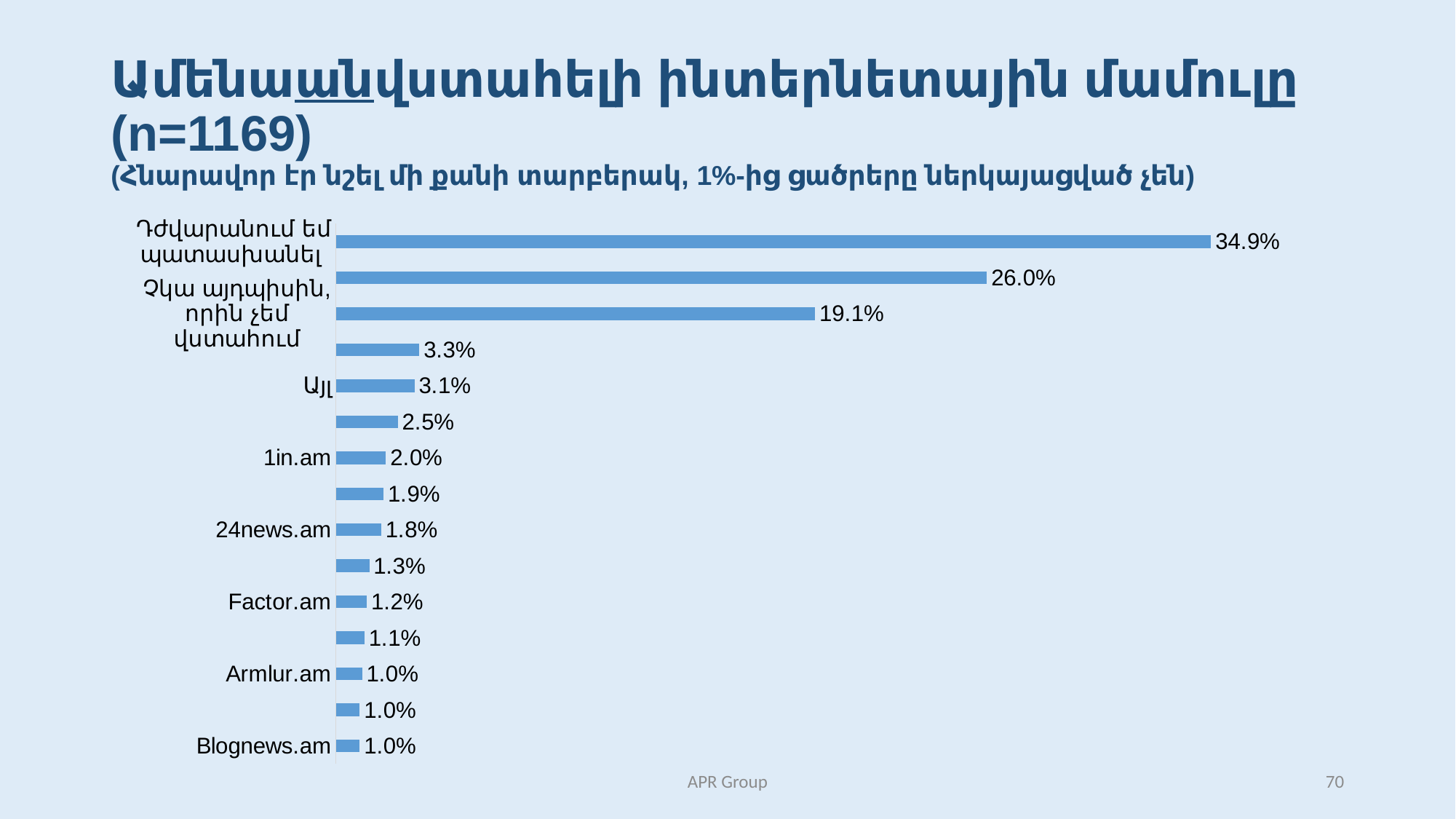

# Ամենաանվստահելի ինտերնետային մամուլը (n=1169) (Հնարավոր էր նշել մի քանի տարբերակ, 1%-ից ցածրերը ներկայացված չեն)

### Chart

| Category |  |
|---|---|
| Blognews.am | 0.009514747859181731 |
| Yerevan.today | 0.009514747859181731 |
| Armlur.am | 0.010466222645099905 |
| Hetq.am | 0.01141769743101808 |
| Factor.am | 0.012369172216936251 |
| Civilnet.am | 0.013320647002854425 |
| 24news.am | 0.01807802093244529 |
| Hraparak.am | 0.019029495718363463 |
| 1in.am | 0.019980970504281638 |
| Azatutyun.am | 0.024738344433872503 |
| Այլ | 0.03139866793529972 |
| 168.am | 0.03330161750713606 |
| Չկա այդպիսին, որին չեմ վստահում | 0.1912464319695528 |
| Ոչ մեկին չեմ վստահում  | 0.2597526165556613 |
| Դժվարանում եմ պատասխանել  | 0.3491912464319695 |
APR Group
70